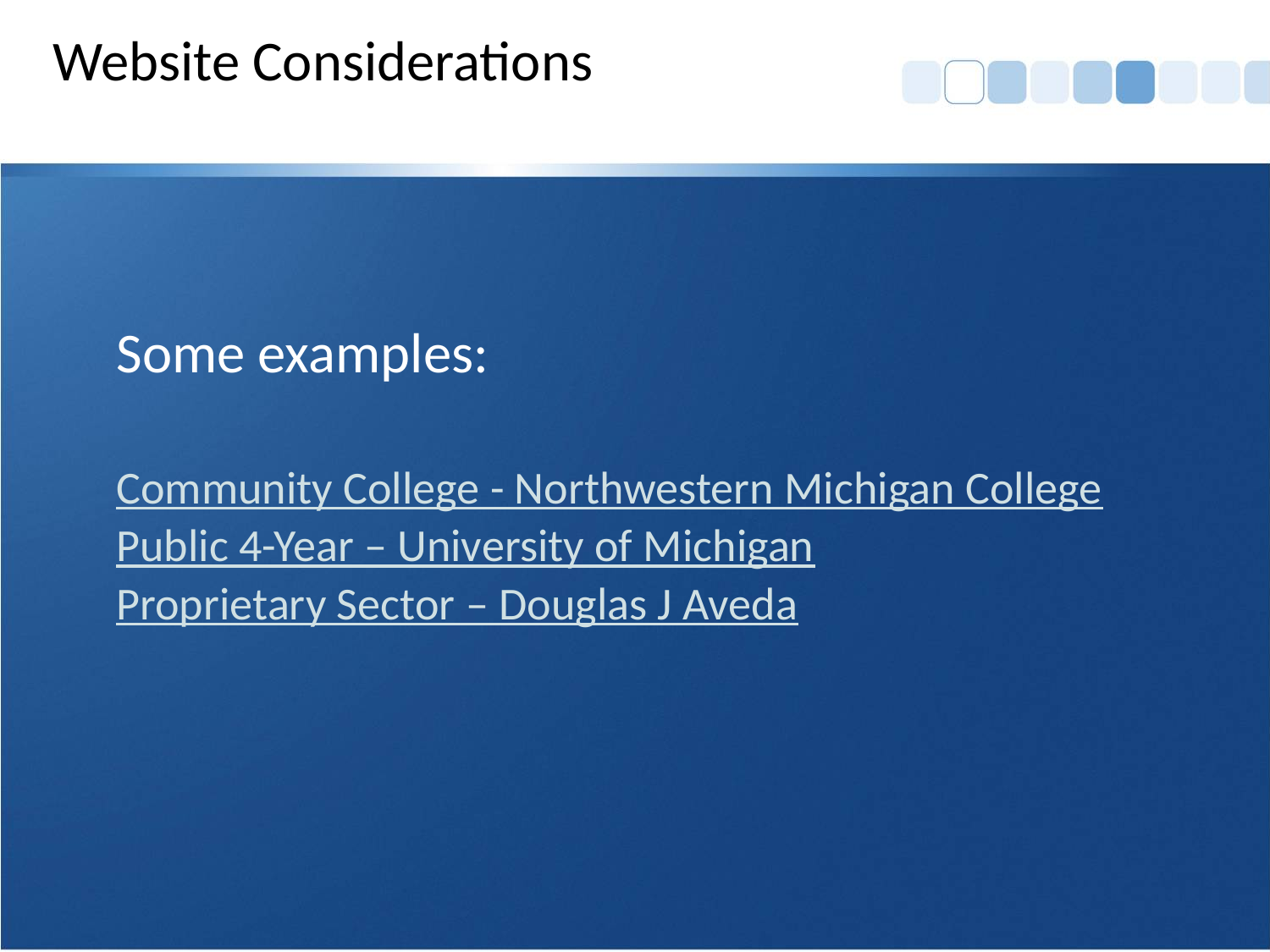

# Website Considerations

Some examples:

Community College - Northwestern Michigan College
Public 4-Year – University of Michigan
Proprietary Sector – Douglas J Aveda